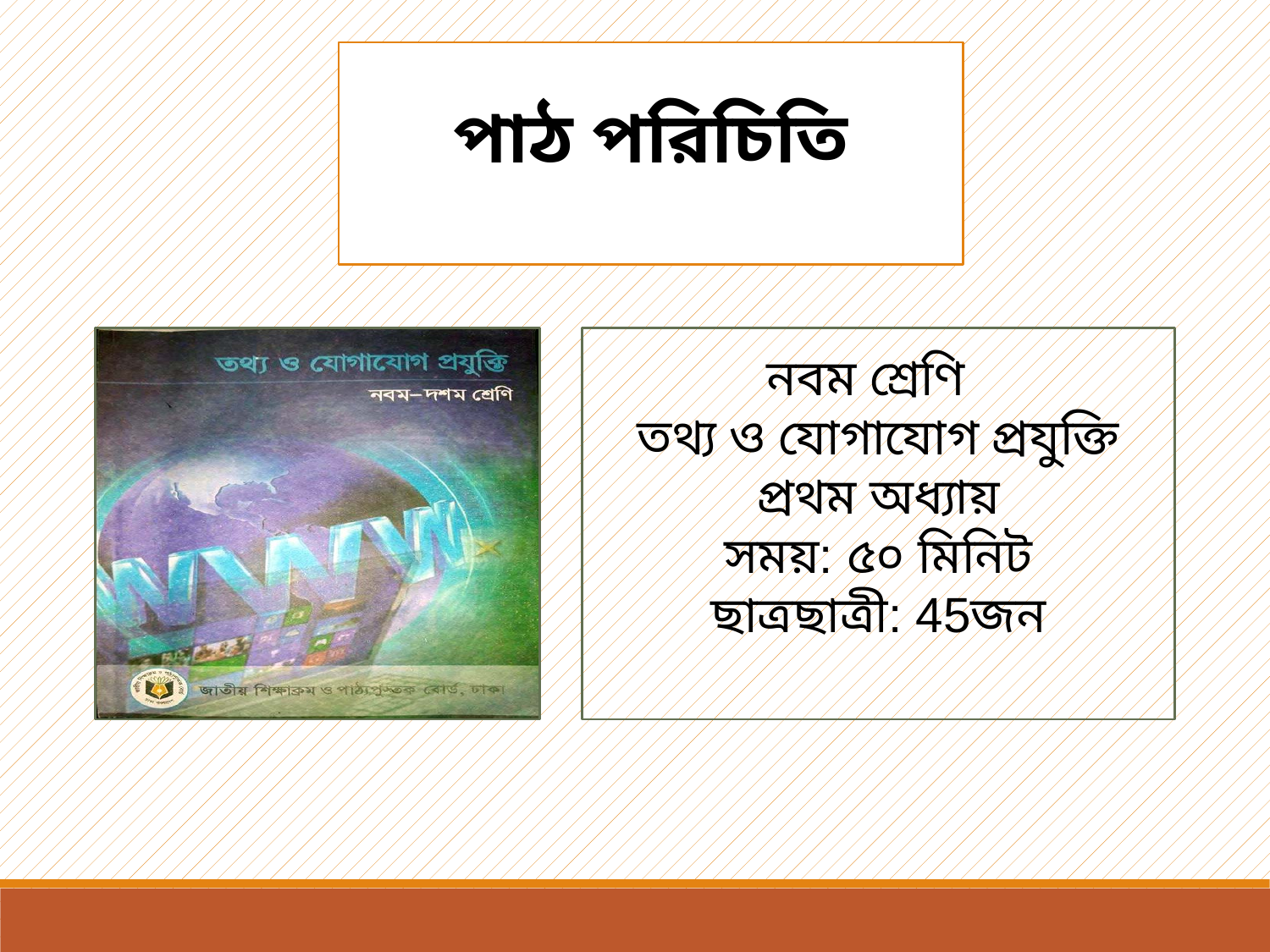

পাঠ পরিচিতি

নবম শ্রেণি
তথ্য ও যোগাযোগ প্রযুক্তি
প্রথম অধ্যায়
সময়: ৫০ মিনিট
ছাত্রছাত্রী: 45জন